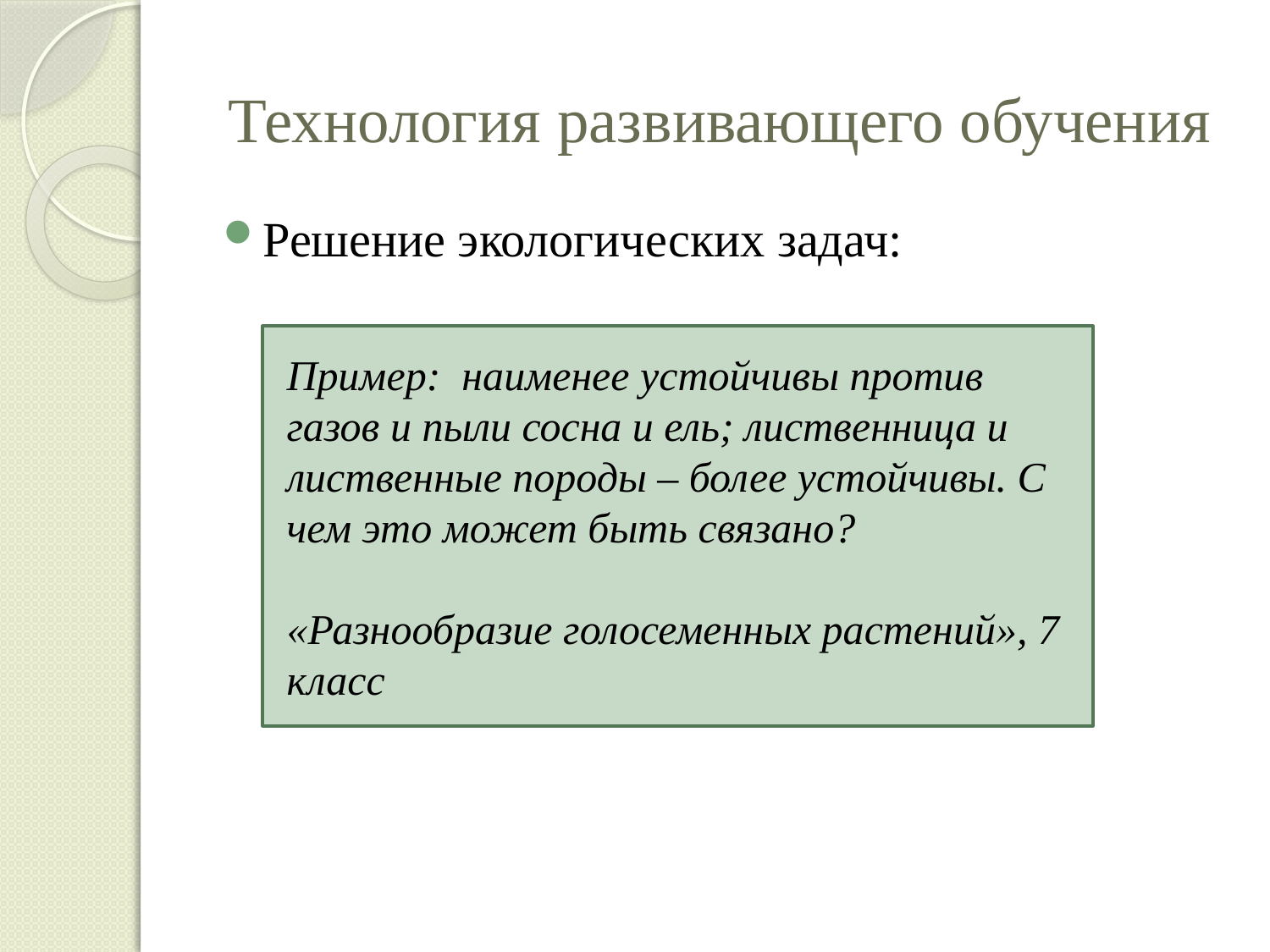

# Технология развивающего обучения
Решение экологических задач:

Пример:  наименее устойчивы против газов и пыли сосна и ель; лиственница и лиственные породы – более устойчивы. С чем это может быть связано?

«Разнообразие голосеменных растений», 7 класс